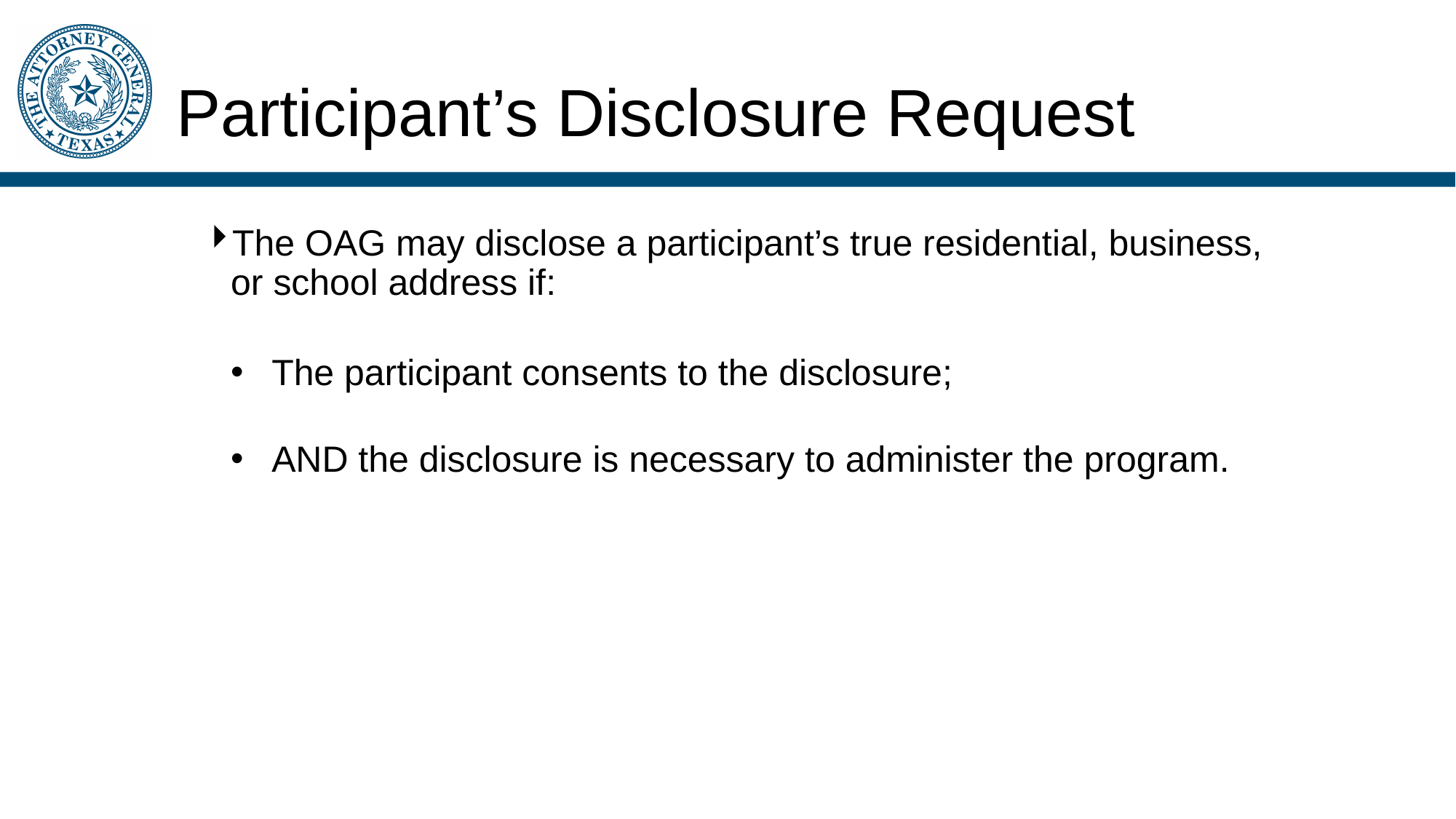

# Participant’s Disclosure Request
The OAG may disclose a participant’s true residential, business, or school address if:
The participant consents to the disclosure;
AND the disclosure is necessary to administer the program.